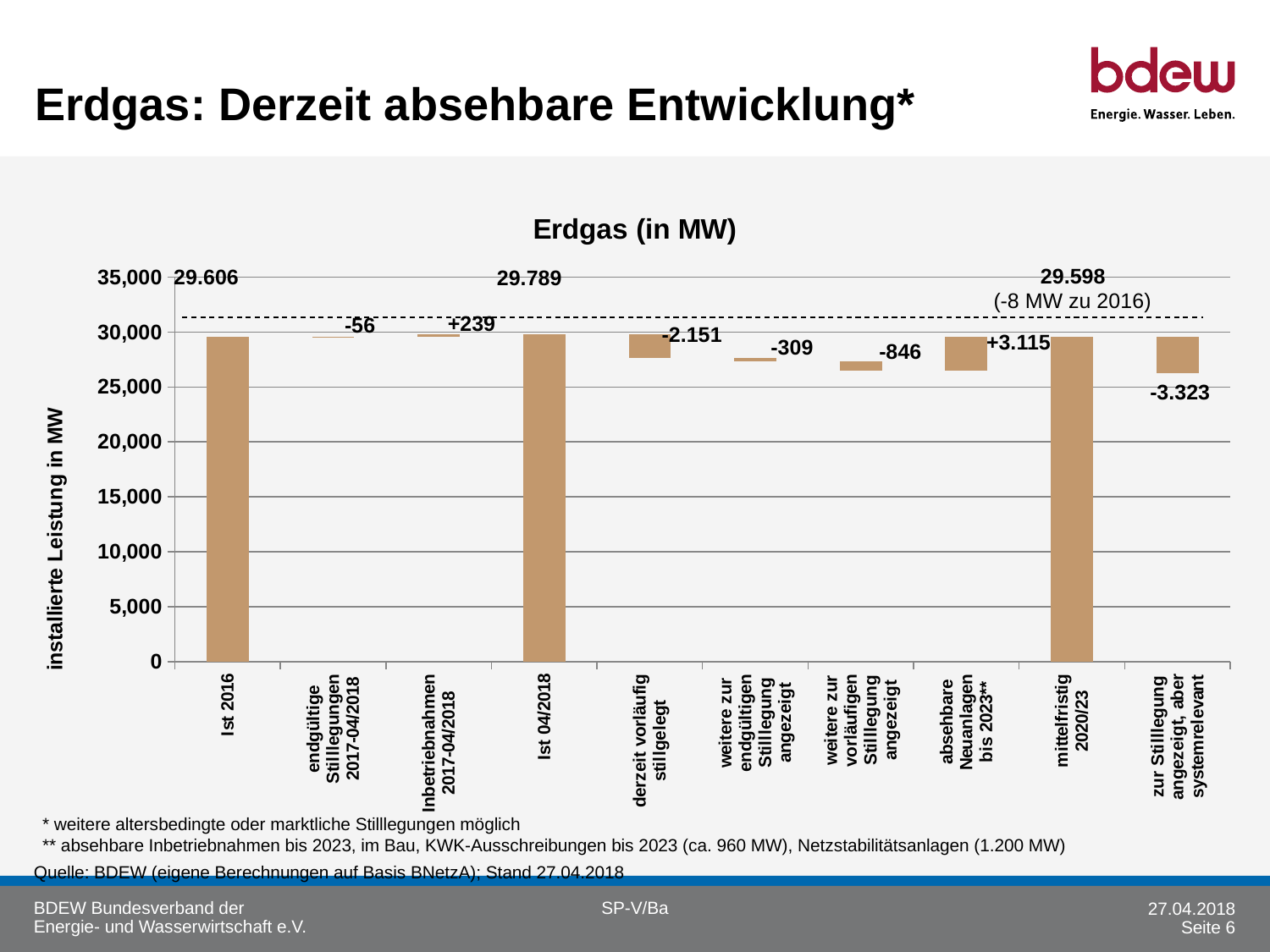

# Erdgas: Derzeit absehbare Entwicklung*

### Chart: Erdgas (in MW)

| Category | Erdgas | Rest |
|---|---|---|
| Ist 2016 | 0.0 | 29606.0 |
| endgültige
Stilllegungen
2017-04/2018 | 29550.0 | 56.0 |
| Inbetriebnahmen
2017-04/2018 | 29550.0 | 239.0 |
| Ist 04/2018 | None | 29789.0 |
| derzeit vorläufig
stillgelegt | 27638.0 | 2151.0 |
| weitere zur
endgültigen
Stilllegung
angezeigt | 27329.0 | 309.0 |
| weitere zur
vorläufigen
Stilllegung
angezeigt | 26483.0 | 846.0 |
| absehbare
Neuanlagen
bis 2023** | 26483.0 | 3115.0 |
| mittelfristig
2020/23 | 0.0 | 29598.0 |
| zur Stilllegung
angezeigt, aber
systemrelevant | 26275.0 | 3323.0 |
29.598
29.606
29.789
(-8 MW zu 2016)
+239
-56
-2.151
+3.115
-309
-846
-3.323
* weitere altersbedingte oder marktliche Stilllegungen möglich
** absehbare Inbetriebnahmen bis 2023, im Bau, KWK-Ausschreibungen bis 2023 (ca. 960 MW), Netzstabilitätsanlagen (1.200 MW)
Quelle: BDEW (eigene Berechnungen auf Basis BNetzA); Stand 27.04.2018
SP-V/Ba
27.04.2018
Seite 6